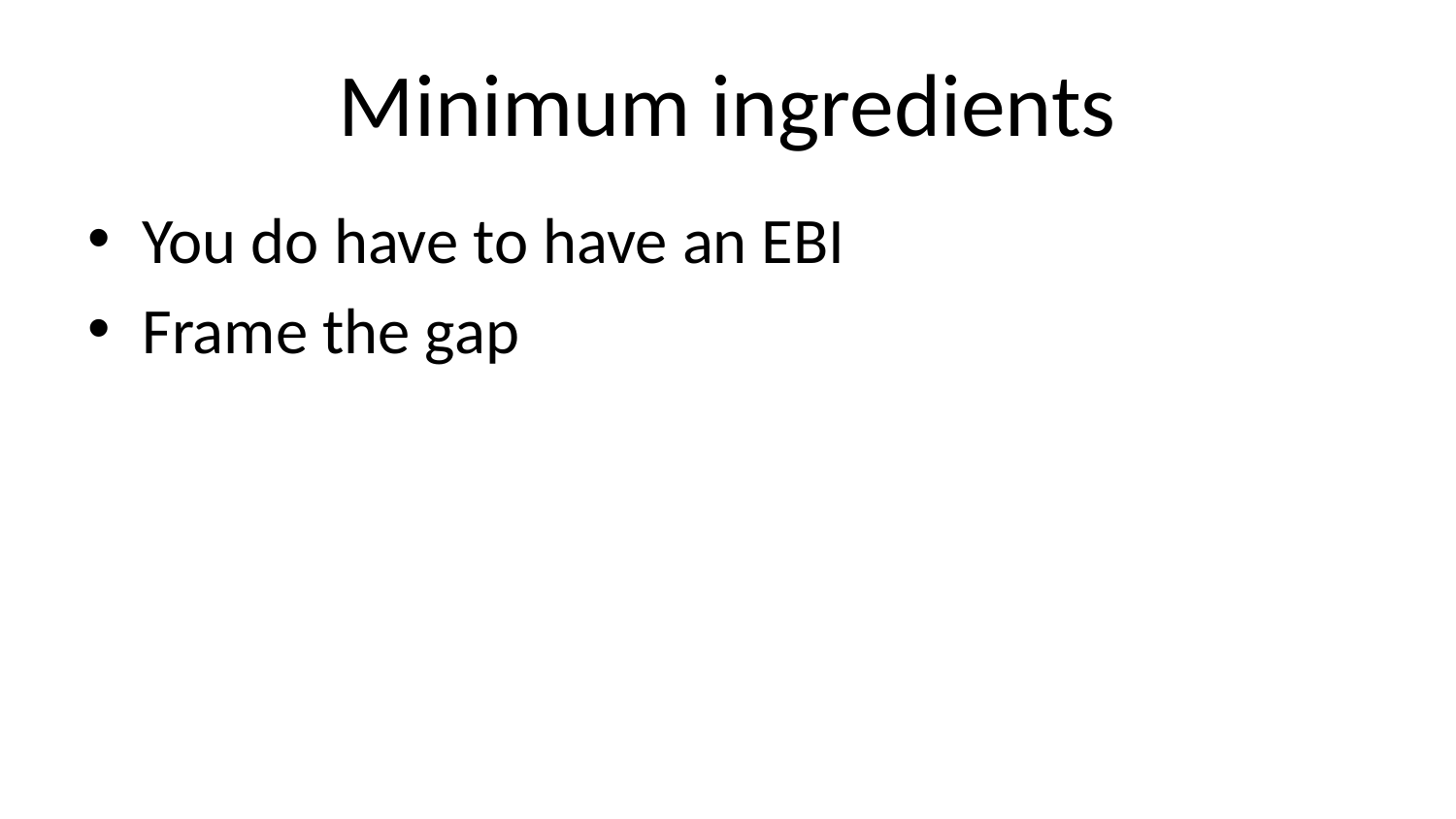

# Minimum ingredients
You do have to have an EBI
Frame the gap